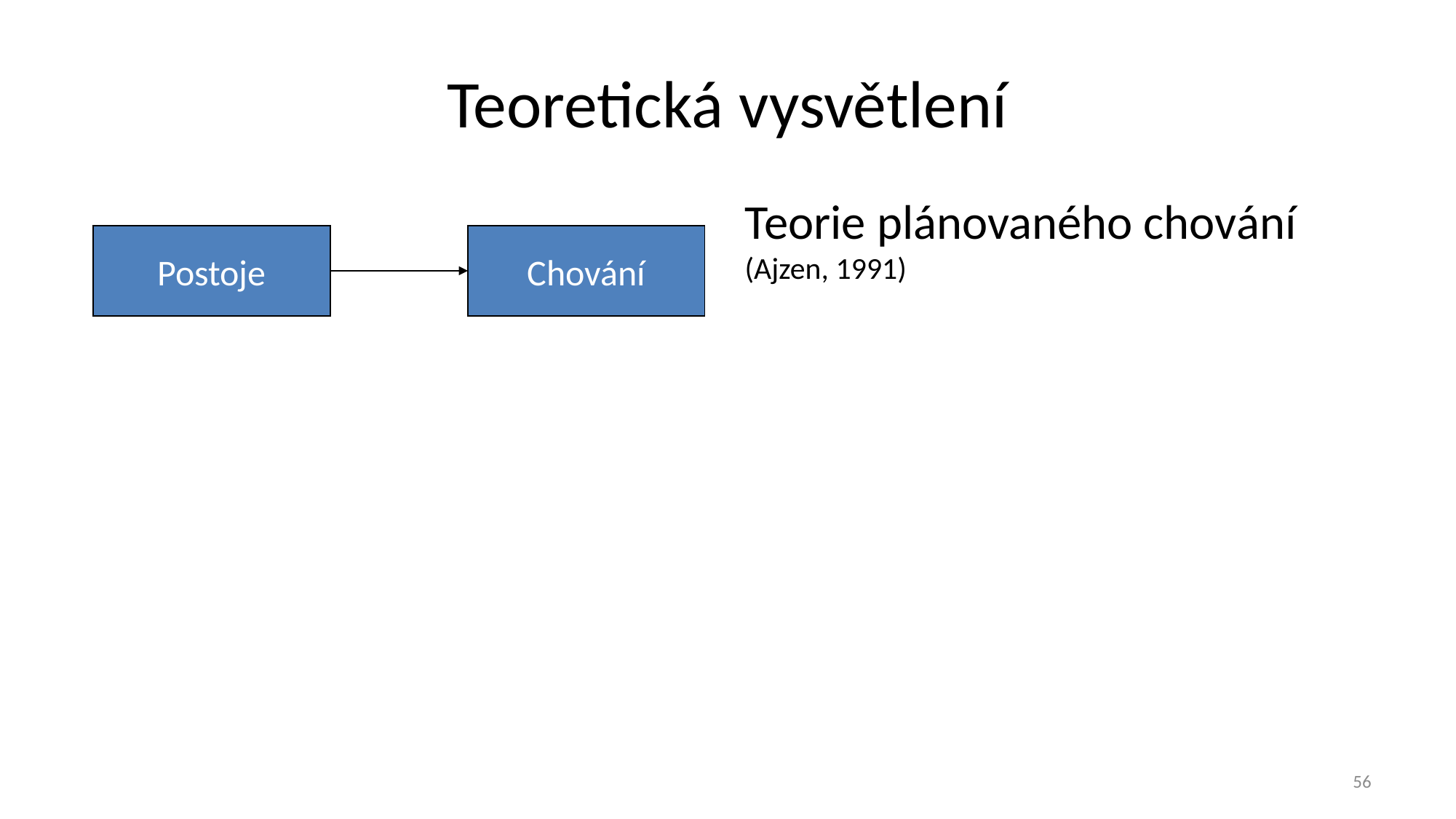

# Teoretická vysvětlení
Teorie plánovaného chování
(Ajzen, 1991)

Chování
Postoje
56